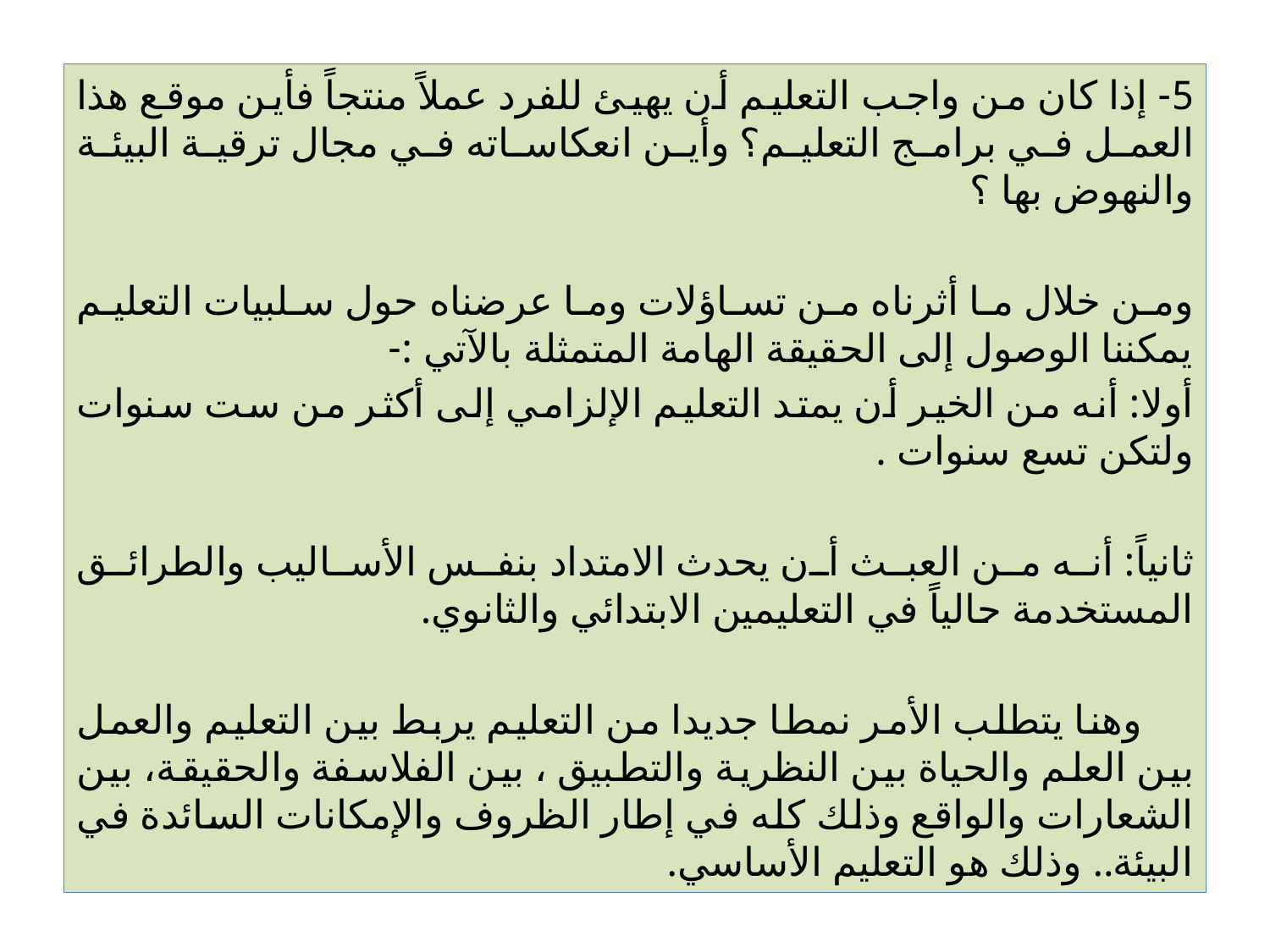

5- إذا كان من واجب التعليم أن يهيئ للفرد عملاً منتجاً فأين موقع هذا العمل في برامج التعليم؟ وأين انعكاساته في مجال ترقية البيئة والنهوض بها ؟

ومن خلال ما أثرناه من تساؤلات وما عرضناه حول سلبيات التعليم يمكننا الوصول إلى الحقيقة الهامة المتمثلة بالآتي :-
أولا: أنه من الخير أن يمتد التعليم الإلزامي إلى أكثر من ست سنوات ولتكن تسع سنوات .

ثانياً: أنه من العبث أن يحدث الامتداد بنفس الأساليب والطرائق المستخدمة حالياً في التعليمين الابتدائي والثانوي.

     وهنا يتطلب الأمر نمطا جديدا من التعليم يربط بين التعليم والعمل بين العلم والحياة بين النظرية والتطبيق ، بين الفلاسفة والحقيقة، بين الشعارات والواقع وذلك كله في إطار الظروف والإمكانات السائدة في البيئة.. وذلك هو التعليم الأساسي.